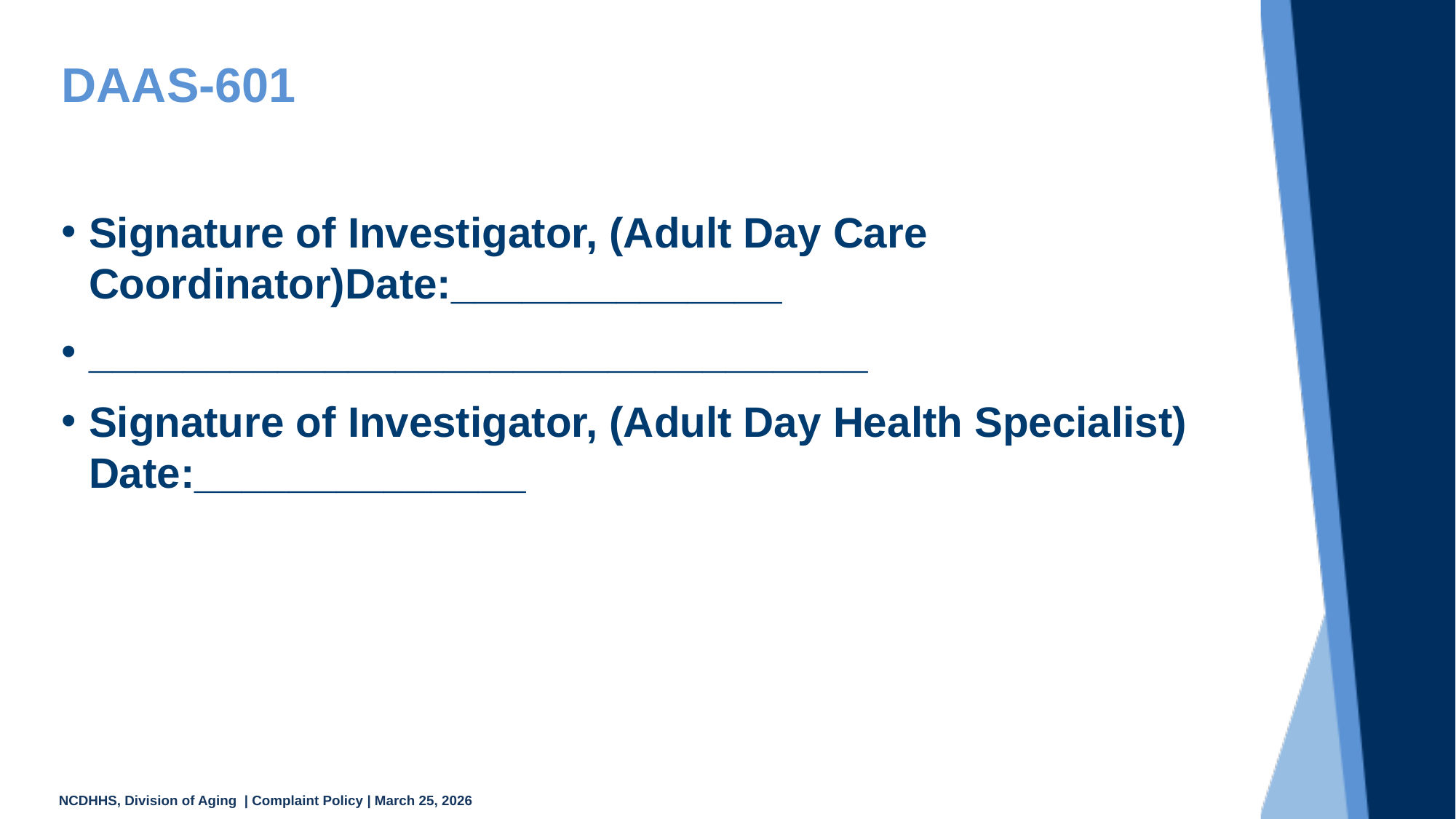

# DAAS-601

Signature of Investigator, (Adult Day Care Coordinator)Date:______________
_________________________________
Signature of Investigator, (Adult Day Health Specialist) Date:______________